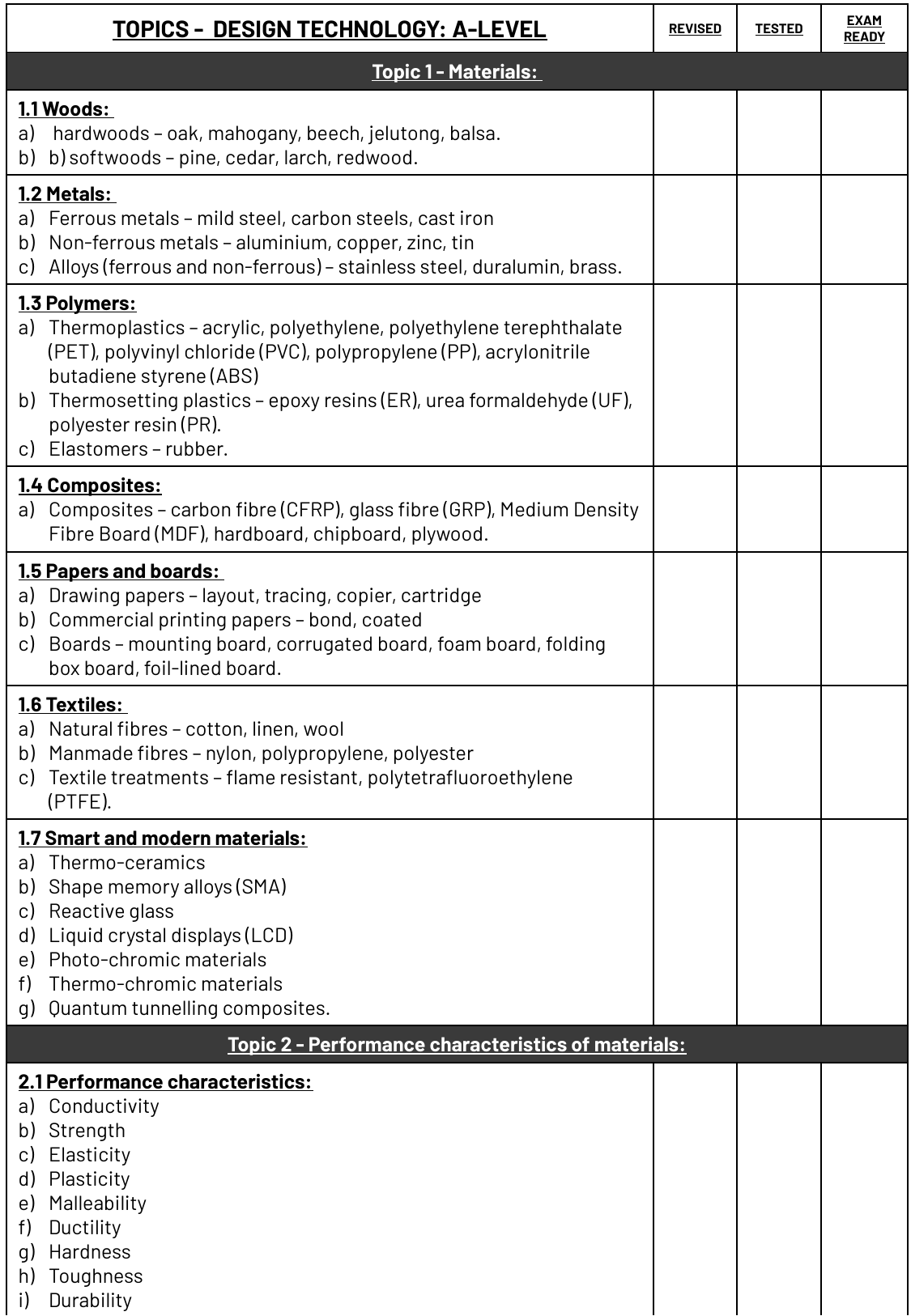

| TOPICS -  DESIGN TECHNOLOGY: A-LEVEL | REVISED | TESTED | EXAM READY |
| --- | --- | --- | --- |
| Topic 1 - Materials: |  |  |  |
| 1.1 Woods:   hardwoods – oak, mahogany, beech, jelutong, balsa. b) softwoods – pine, cedar, larch, redwood. |  |  |  |
| 1.2 Metals:  Ferrous metals – mild steel, carbon steels, cast iron  Non-ferrous metals – aluminium, copper, zinc, tin  Alloys (ferrous and non-ferrous) – stainless steel, duralumin, brass. |  |  |  |
| 1.3 Polymers:  Thermoplastics – acrylic, polyethylene, polyethylene terephthalate (PET), polyvinyl chloride (PVC), polypropylene (PP), acrylonitrile butadiene styrene (ABS)  Thermosetting plastics – epoxy resins (ER), urea formaldehyde (UF), polyester resin (PR).  Elastomers – rubber. |  |  |  |
| 1.4 Composites:  Composites – carbon fibre (CFRP), glass fibre (GRP), Medium Density Fibre Board (MDF), hardboard, chipboard, plywood. |  |  |  |
| 1.5 Papers and boards:  Drawing papers – layout, tracing, copier, cartridge  Commercial printing papers – bond, coated  Boards – mounting board, corrugated board, foam board, folding box board, foil-lined board. |  |  |  |
| 1.6 Textiles:  Natural fibres – cotton, linen, wool  Manmade fibres – nylon, polypropylene, polyester  Textile treatments – flame resistant, polytetrafluoroethylene (PTFE). |  |  |  |
| 1.7 Smart and modern materials:  Thermo-ceramics  Shape memory alloys (SMA)  Reactive glass  Liquid crystal displays (LCD)   Photo-chromic materials  Thermo-chromic materials  Quantum tunnelling composites. |  |  |  |
| Topic 2 - Performance characteristics of materials: |  |  |  |
| 2.1 Performance characteristics: Conductivity  Strength  Elasticity  Plasticity  Malleability Ductility  Hardness  Toughness  Durability  Biodegradability. |  |  |  |